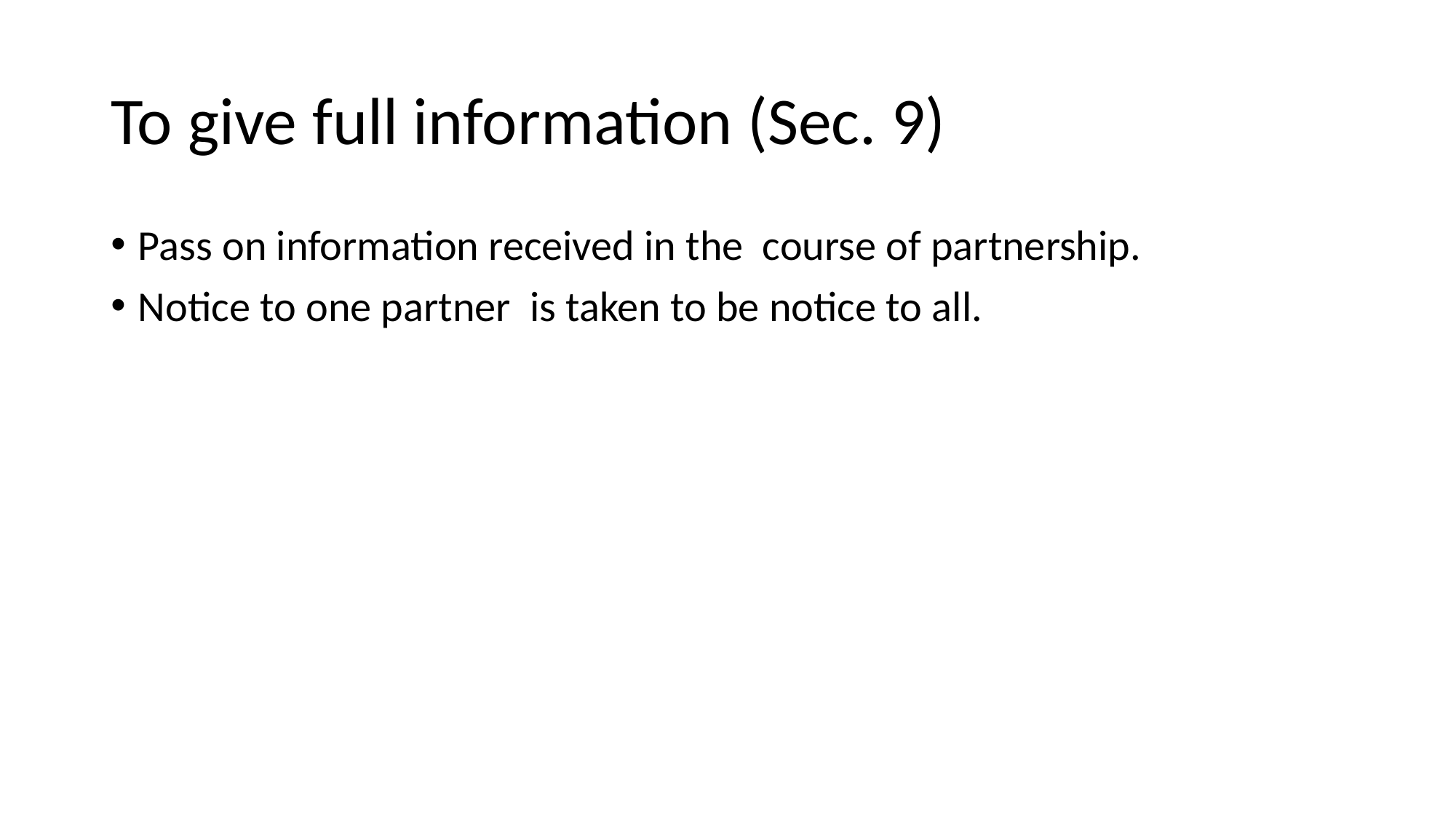

# To give full information (Sec. 9)
Pass on information received in the  course of partnership.
Notice to one partner  is taken to be notice to all.